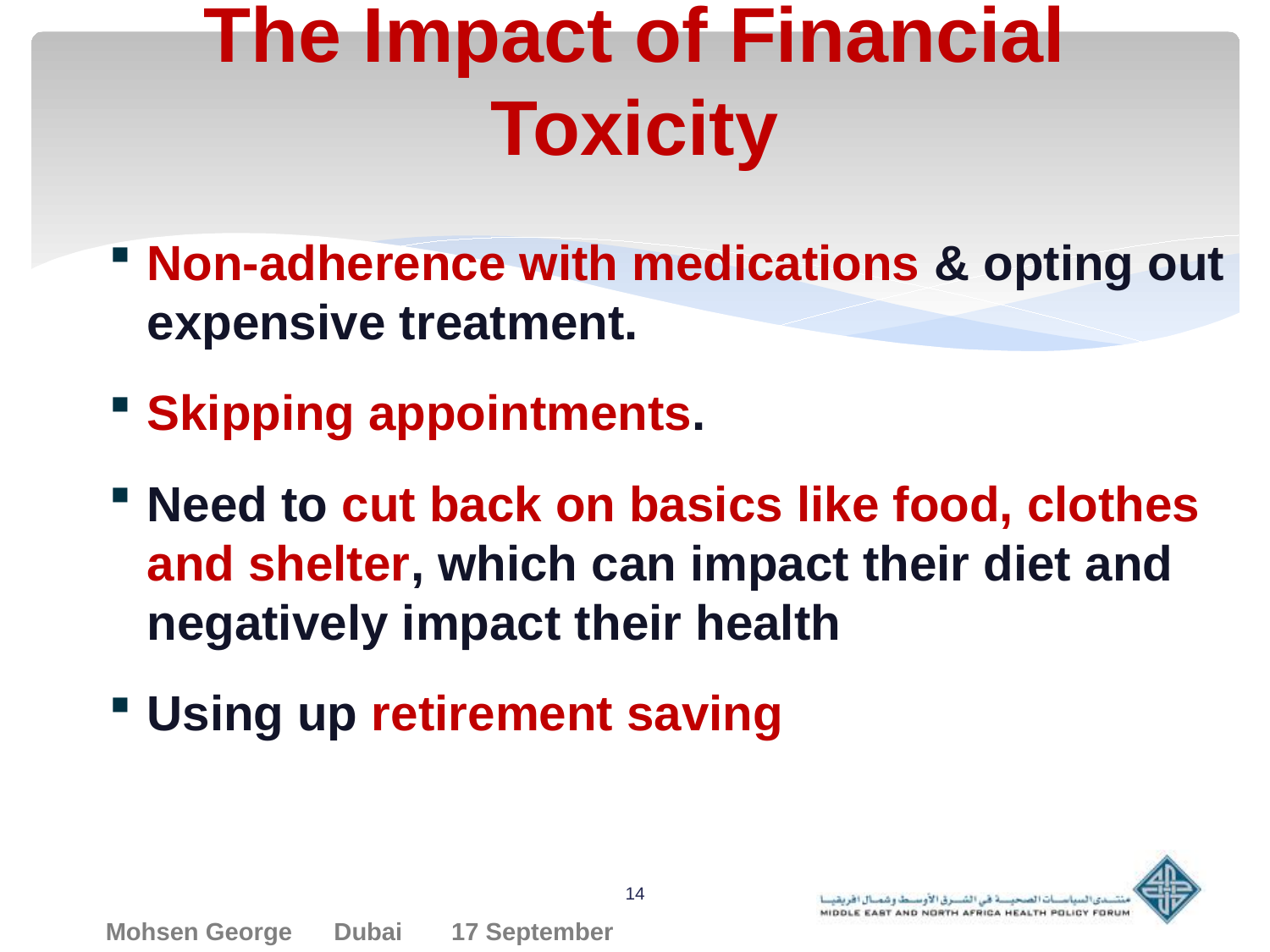

# The Impact of Financial Toxicity
Non-adherence with medications & opting out expensive treatment.
Skipping appointments.
Need to cut back on basics like food, clothes and shelter, which can impact their diet and negatively impact their health
Using up retirement saving
14